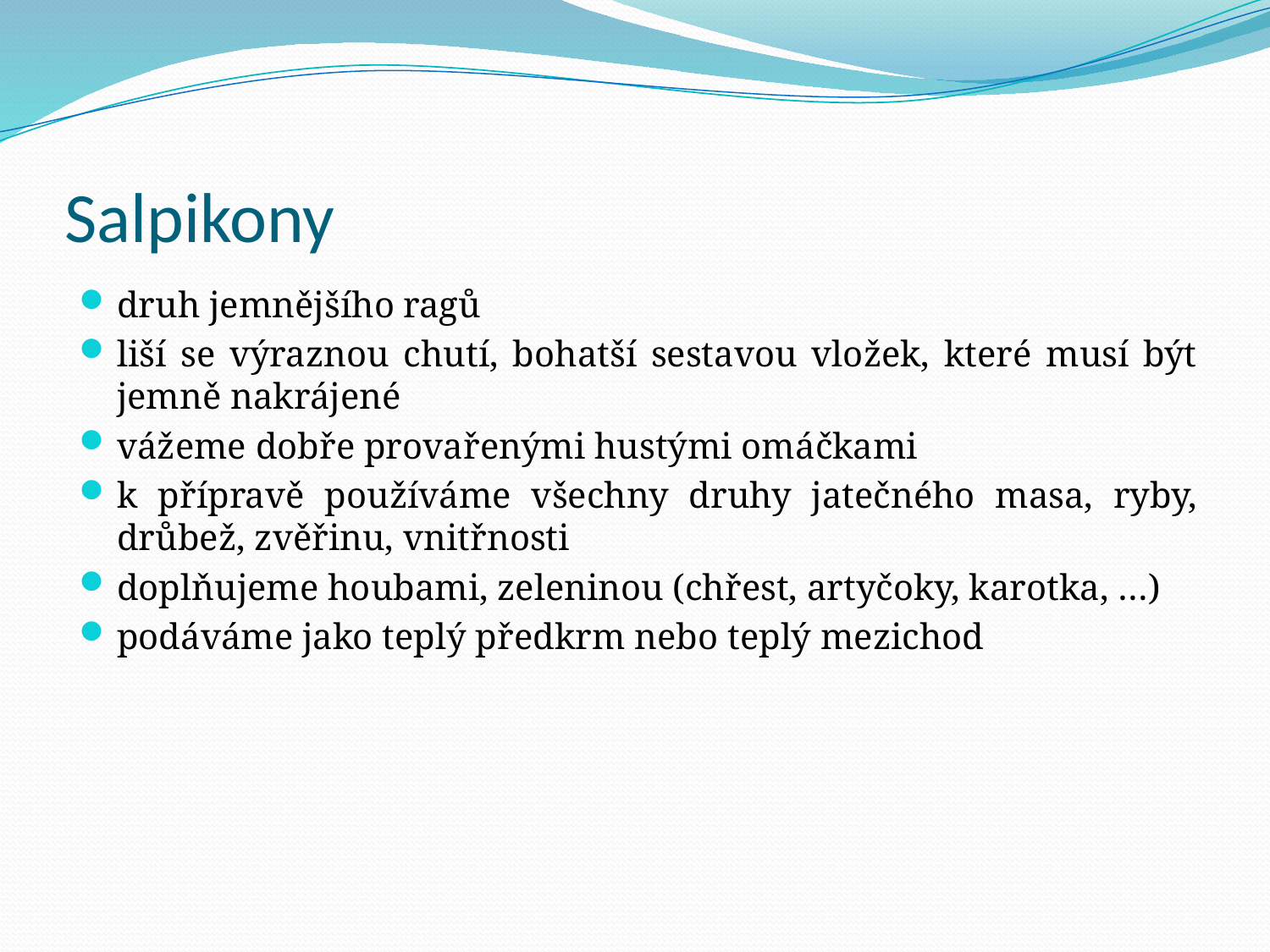

# Salpikony
druh jemnějšího ragů
liší se výraznou chutí, bohatší sestavou vložek, které musí být jemně nakrájené
vážeme dobře provařenými hustými omáčkami
k přípravě používáme všechny druhy jatečného masa, ryby, drůbež, zvěřinu, vnitřnosti
doplňujeme houbami, zeleninou (chřest, artyčoky, karotka, …)
podáváme jako teplý předkrm nebo teplý mezichod